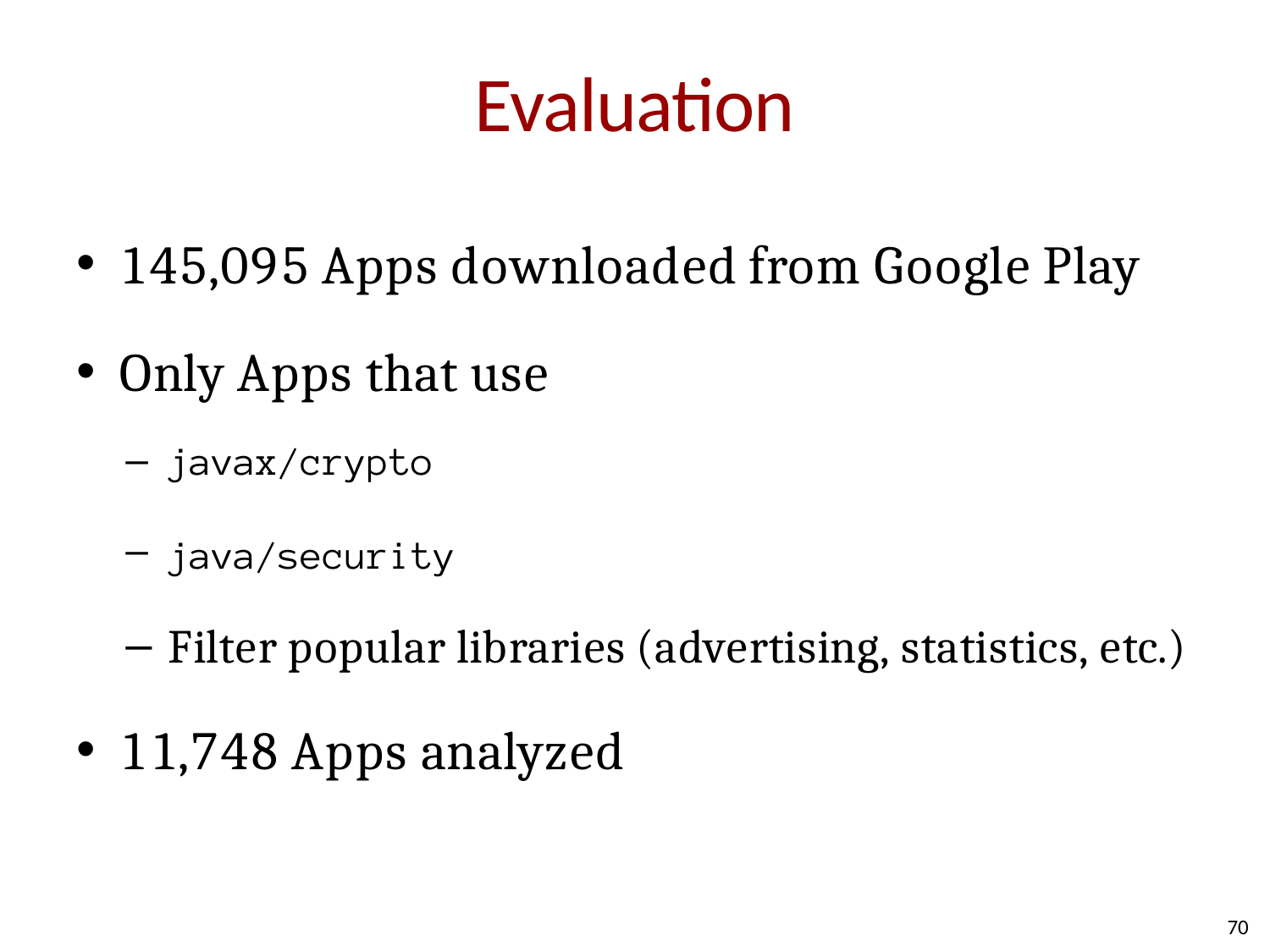

# Evaluation
145,095 Apps downloaded from Google Play
Only Apps that use
javax/crypto
java/security
Filter popular libraries (advertising, statistics, etc.)
11,748 Apps analyzed

70